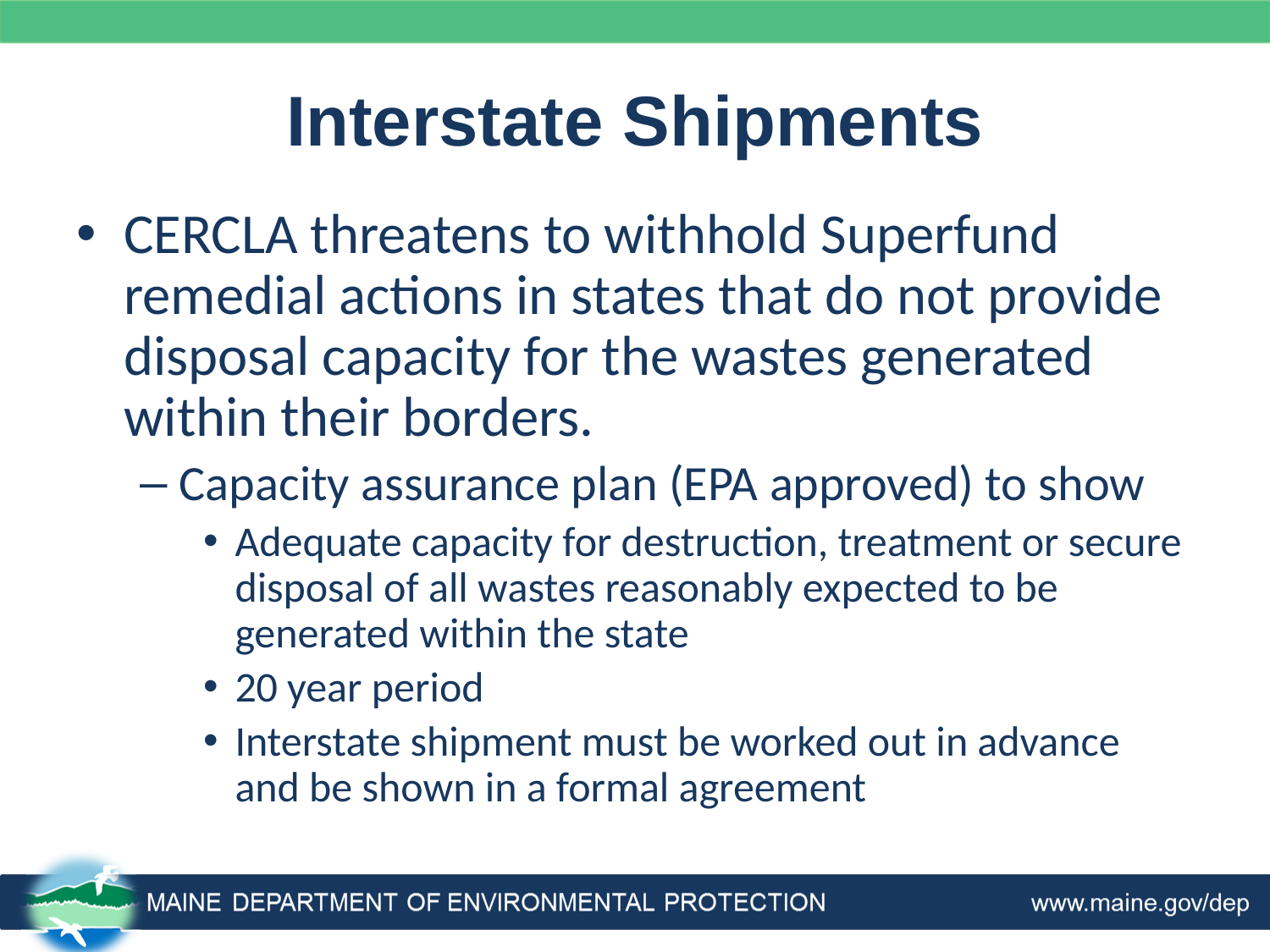

# Interstate Shipments
CERCLA threatens to withhold Superfund remedial actions in states that do not provide disposal capacity for the wastes generated within their borders.
Capacity assurance plan (EPA approved) to show
Adequate capacity for destruction, treatment or secure disposal of all wastes reasonably expected to be generated within the state
20 year period
Interstate shipment must be worked out in advance and be shown in a formal agreement